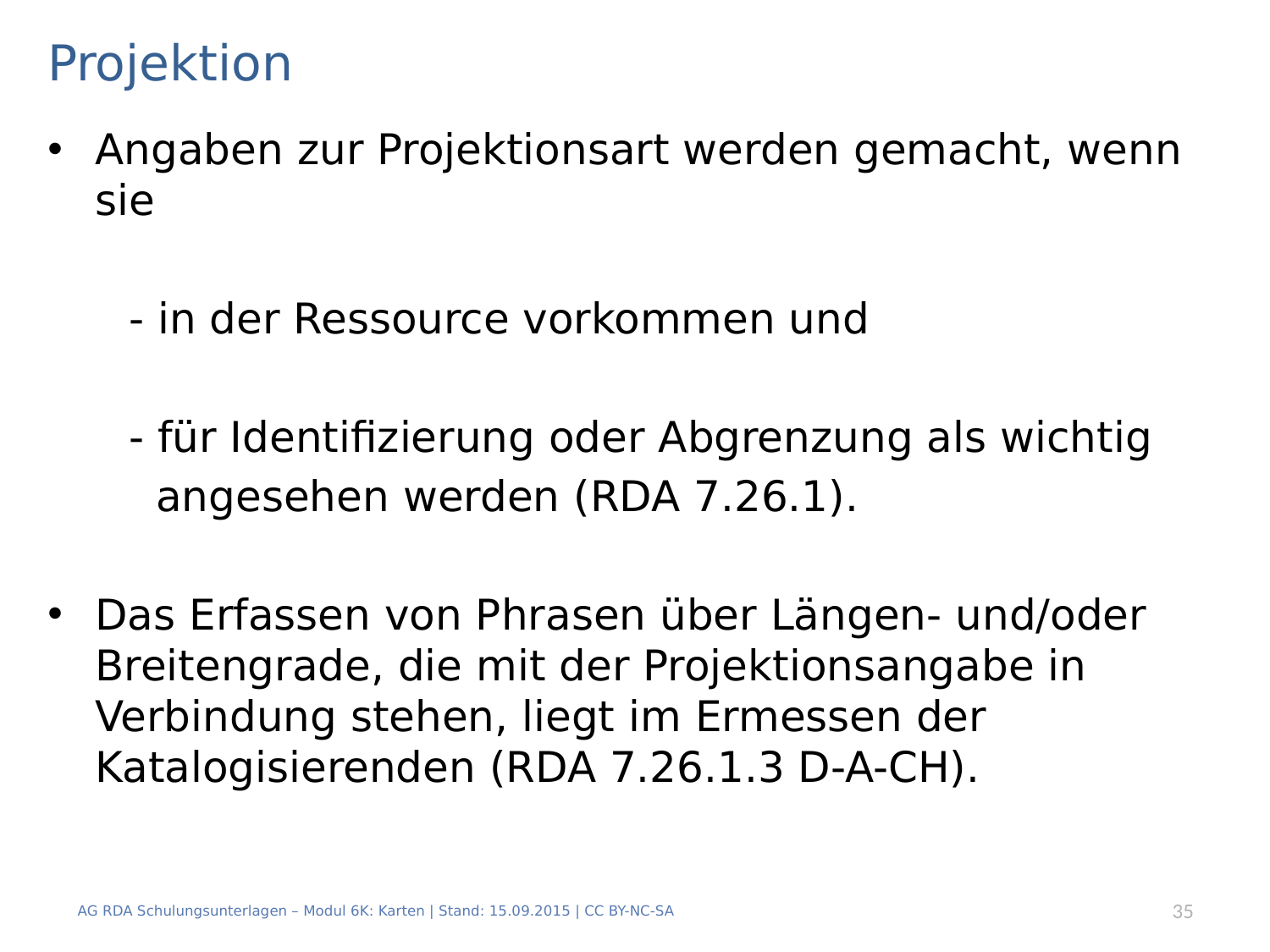

# Projektion
Angaben zur Projektionsart werden gemacht, wenn sie

      - in der Ressource vorkommen und

      - für Identifizierung oder Abgrenzung als wichtig
        angesehen werden (RDA 7.26.1).

Das Erfassen von Phrasen über Längen- und/oder Breitengrade, die mit der Projektionsangabe in Verbindung stehen, liegt im Ermessen der Katalogisierenden (RDA 7.26.1.3 D-A-CH).

AG RDA Schulungsunterlagen – Modul 6K: Karten | Stand: 15.09.2015 | CC BY-NC-SA
35